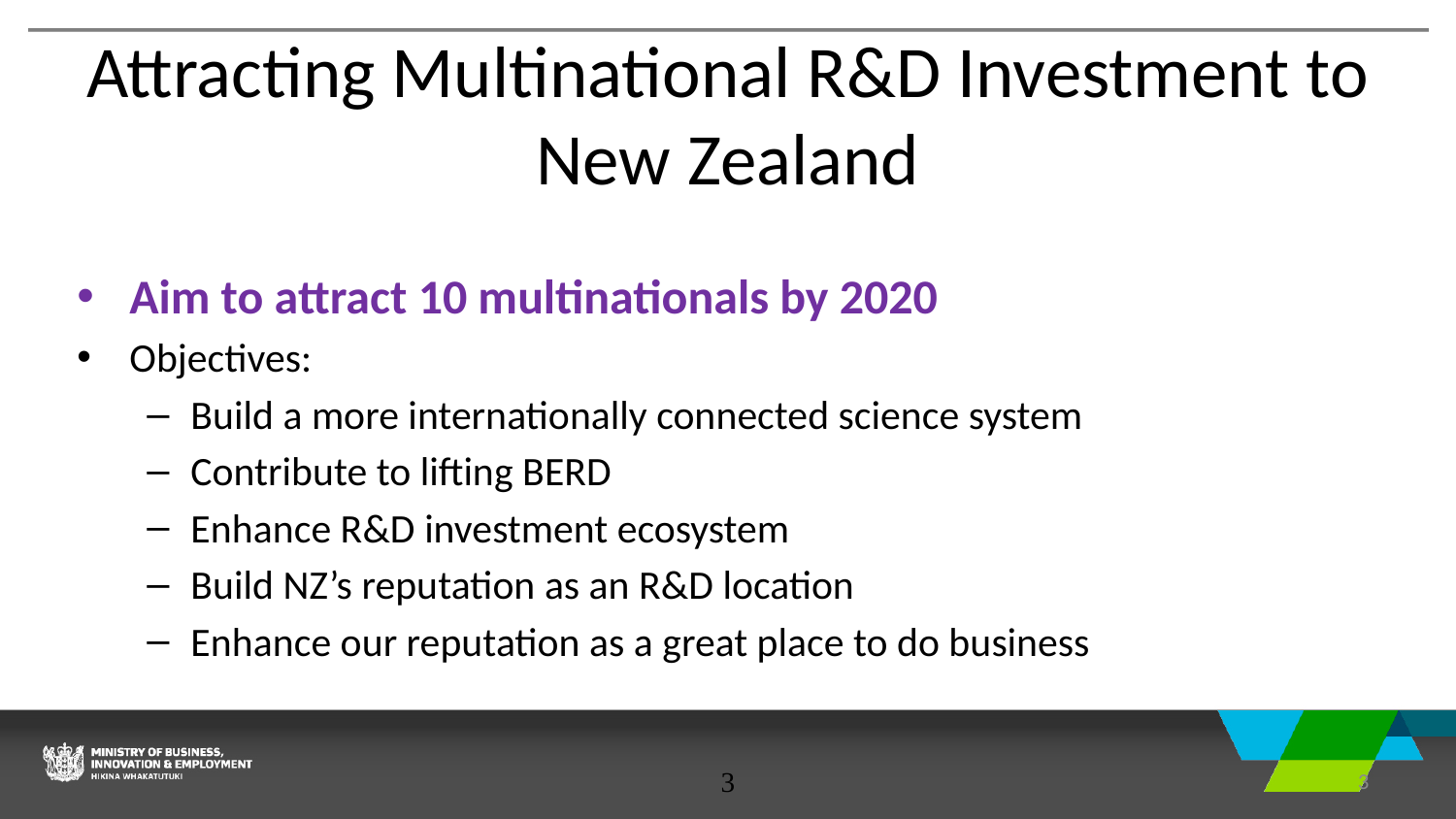

# Attracting Multinational R&D Investment to New Zealand

Aim to attract 10 multinationals by 2020
Objectives:
Build a more internationally connected science system
Contribute to lifting BERD
Enhance R&D investment ecosystem
Build NZ’s reputation as an R&D location
Enhance our reputation as a great place to do business
3
3